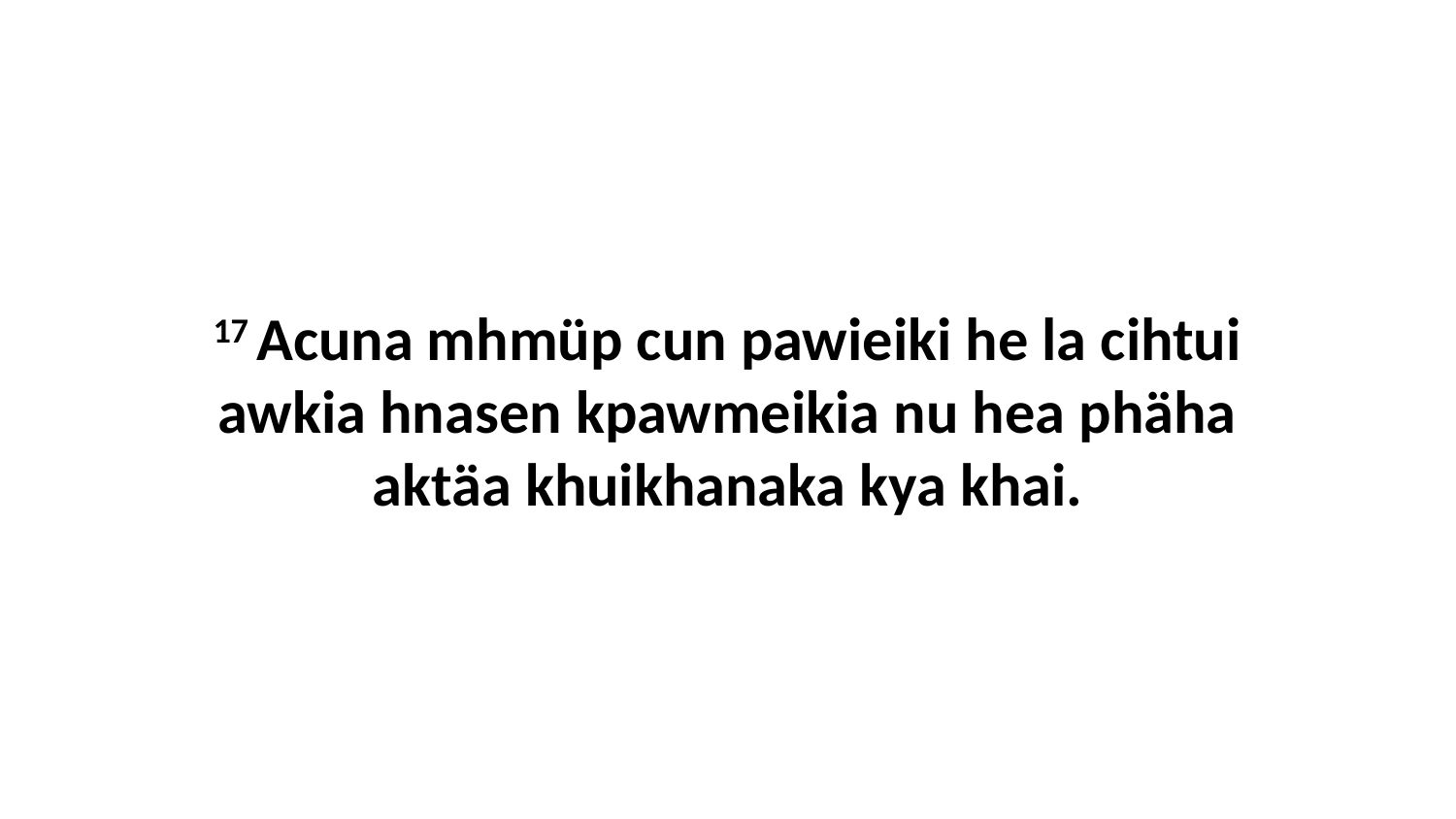

17 Acuna mhmüp cun pawieiki he la cihtui awkia hnasen kpawmeikia nu hea phäha aktäa khuikhanaka kya khai.